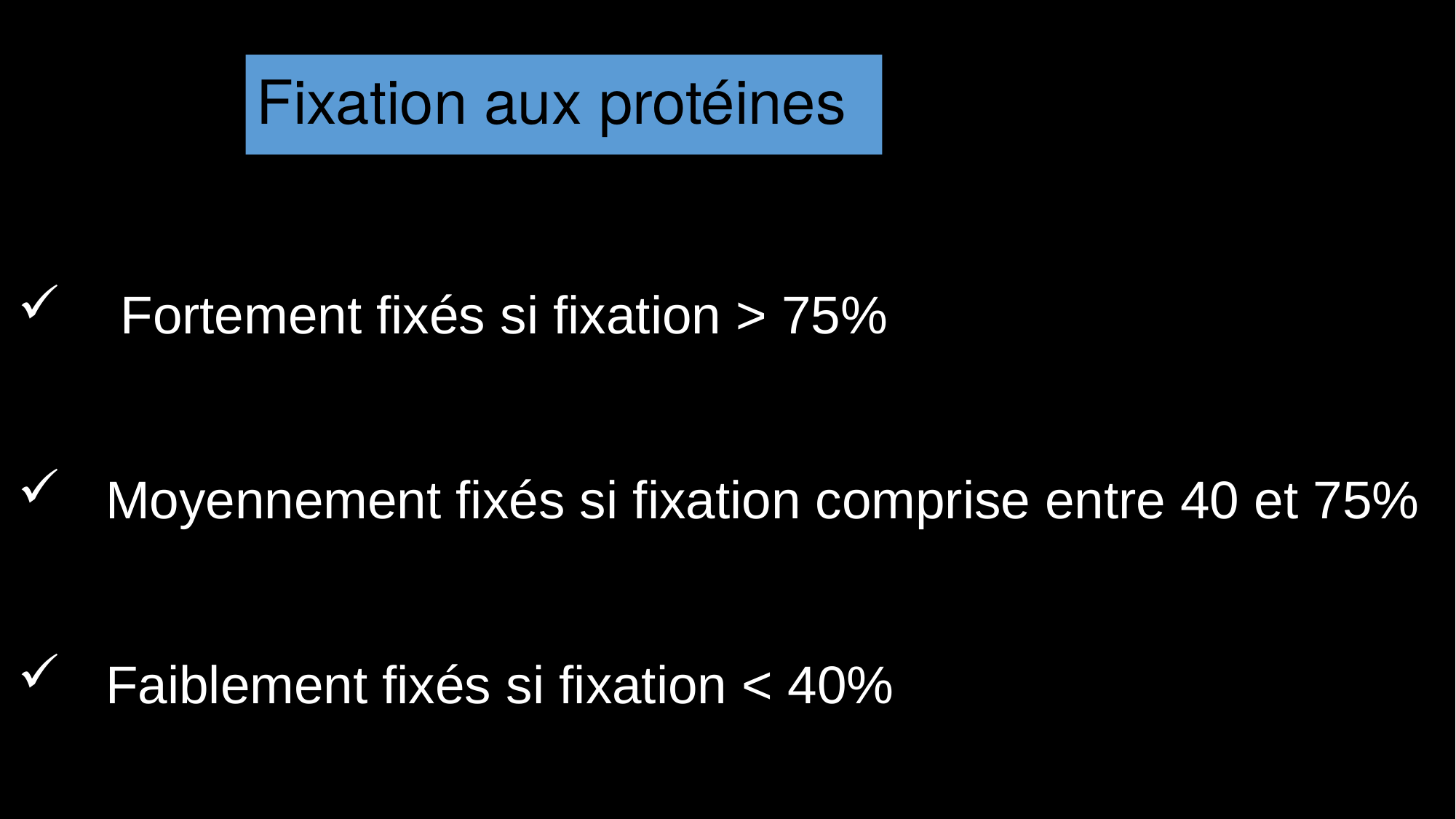

# Fixation aux protéines
    Fortement fixés si fixation > 75%
   Moyennement fixés si fixation comprise entre 40 et 75%
   Faiblement fixés si fixation < 40%